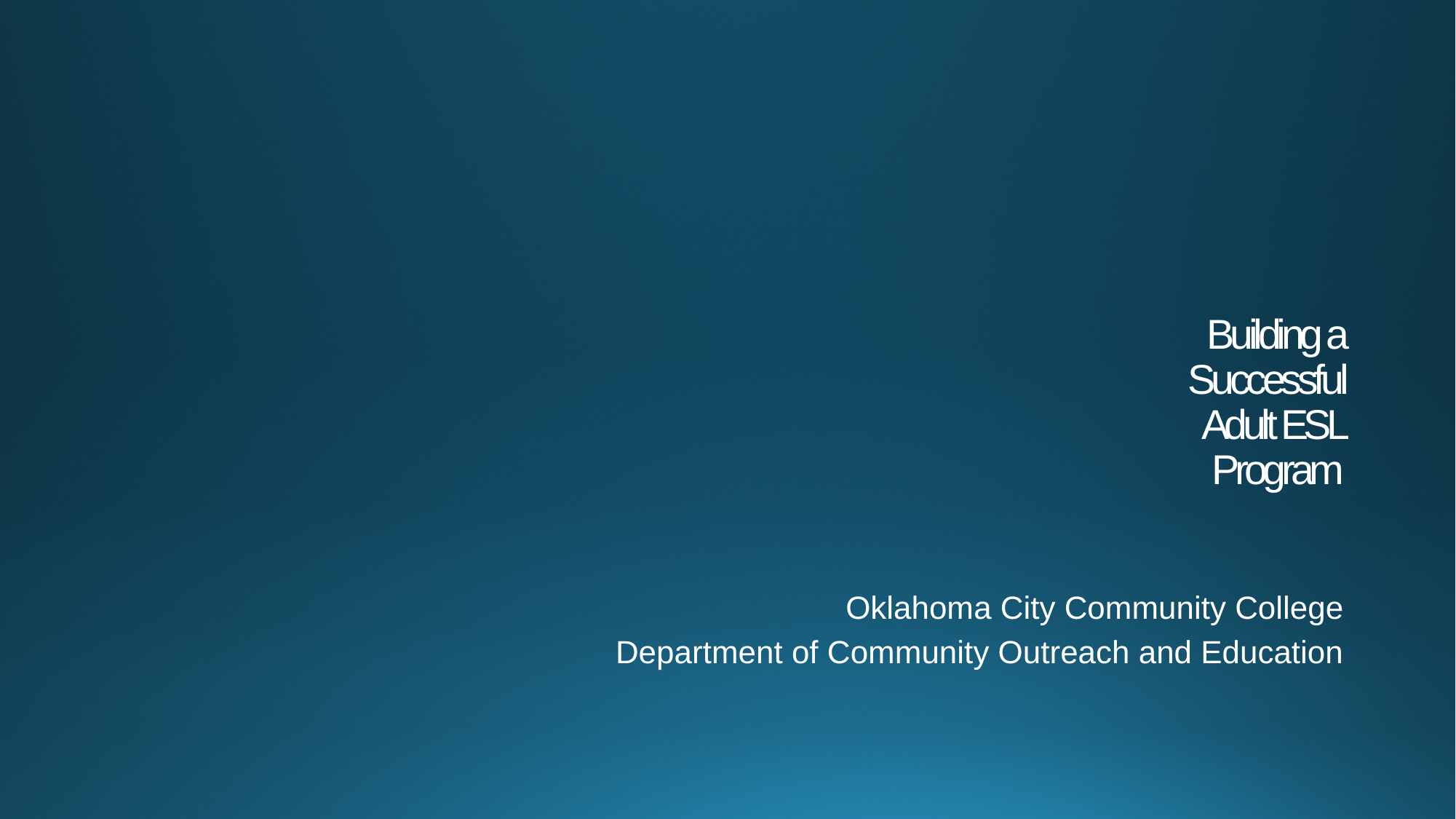

# Building a Successful Adult ESL Program
Oklahoma City Community College
Department of Community Outreach and Education